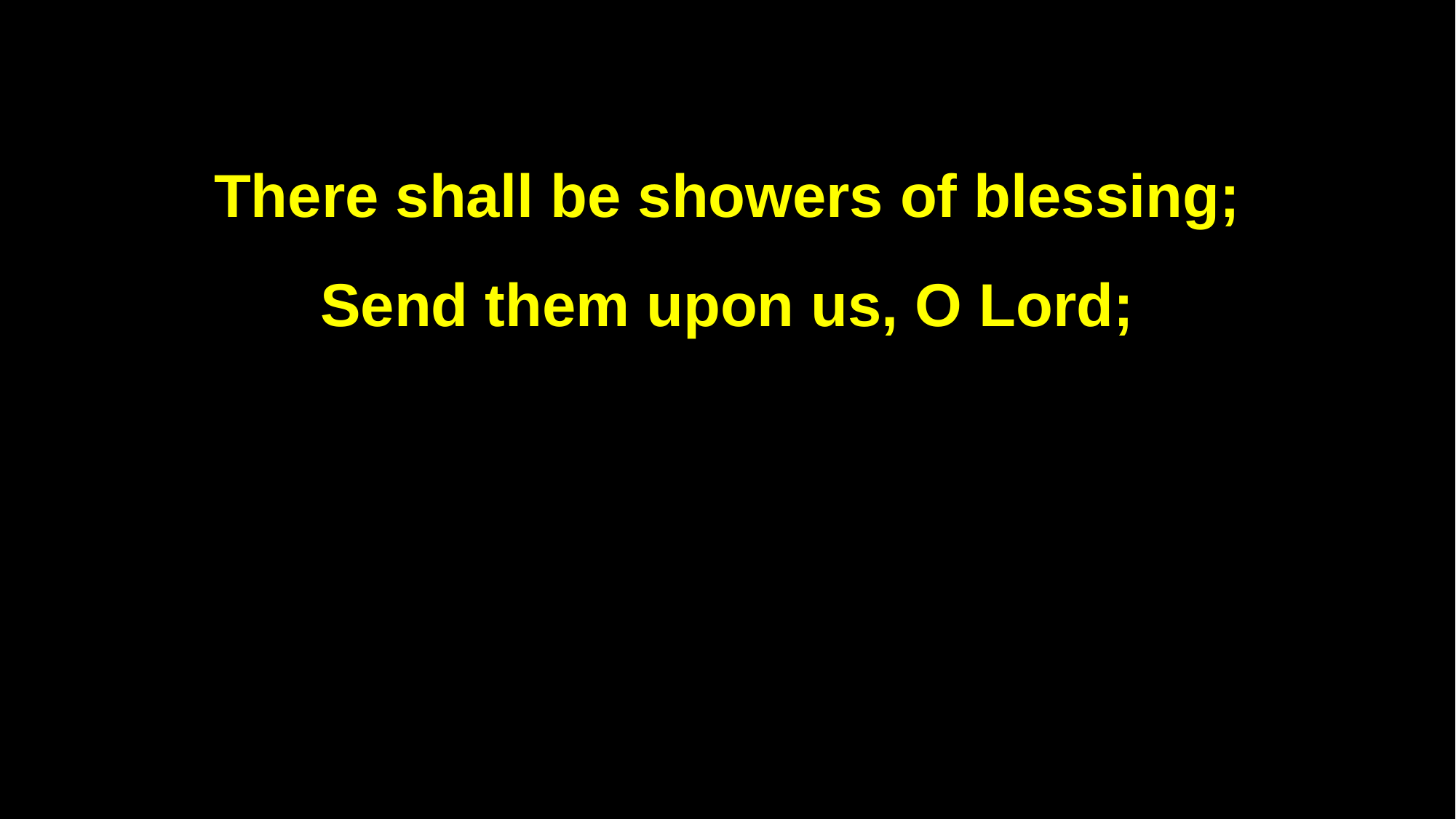

There shall be showers of blessing;
Send them upon us, O Lord;